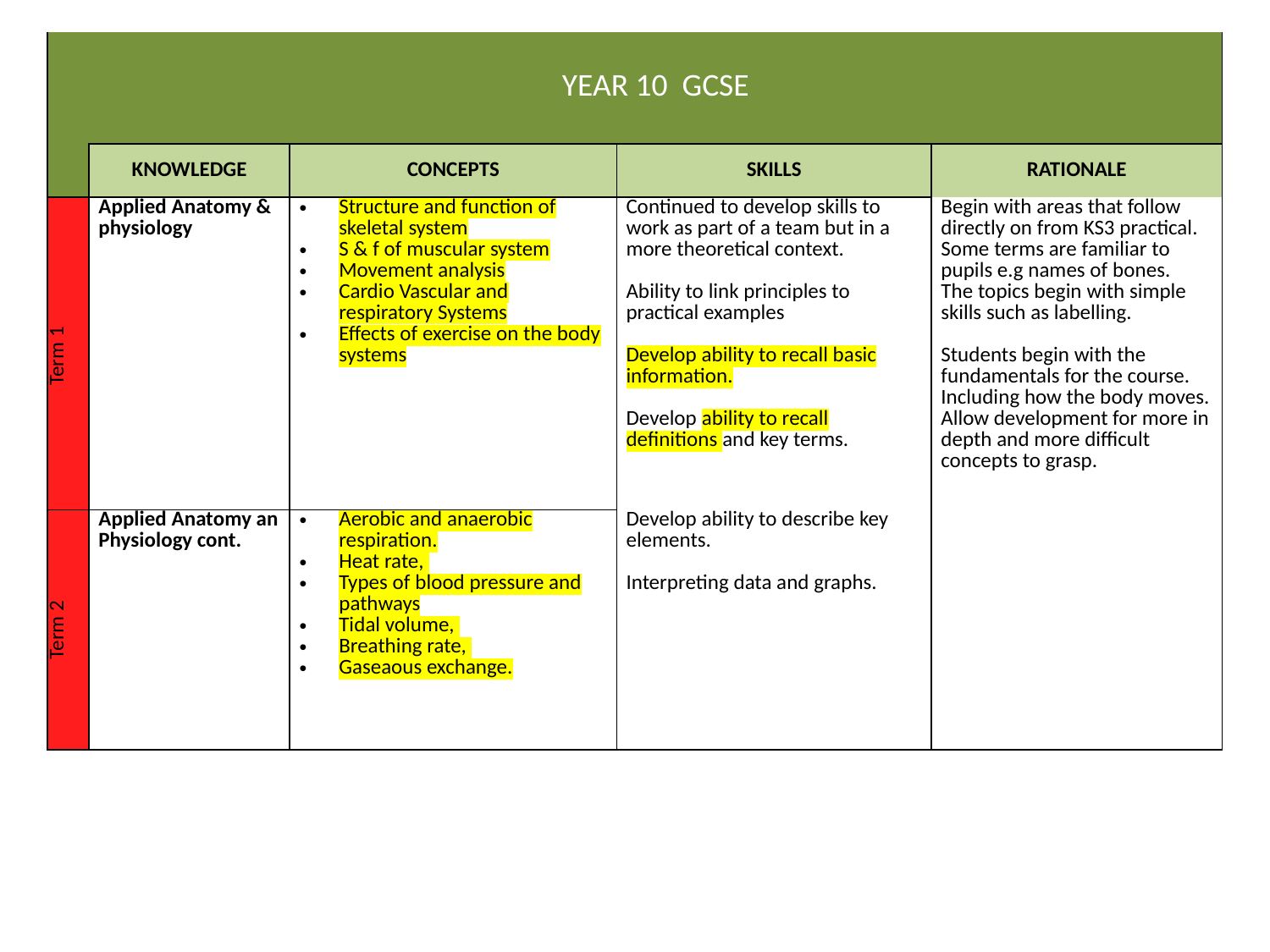

|  | YEAR 10 GCSE |  |  |  |
| --- | --- | --- | --- | --- |
|  | KNOWLEDGE | CONCEPTS | SKILLS | RATIONALE |
| Term 1 | Applied Anatomy & physiology | Structure and function of skeletal system S & f of muscular system Movement analysis Cardio Vascular and respiratory Systems Effects of exercise on the body systems | Continued to develop skills to work as part of a team but in a more theoretical context. Ability to link principles to practical examples Develop ability to recall basic information. Develop ability to recall definitions and key terms. | Begin with areas that follow directly on from KS3 practical. Some terms are familiar to pupils e.g names of bones. The topics begin with simple skills such as labelling. Students begin with the fundamentals for the course. Including how the body moves. Allow development for more in depth and more difficult concepts to grasp. |
| Term 2 | Applied Anatomy an Physiology cont. | Aerobic and anaerobic respiration. Heat rate, Types of blood pressure and pathways Tidal volume, Breathing rate, Gaseaous exchange. | Develop ability to describe key elements. Interpreting data and graphs. |  |